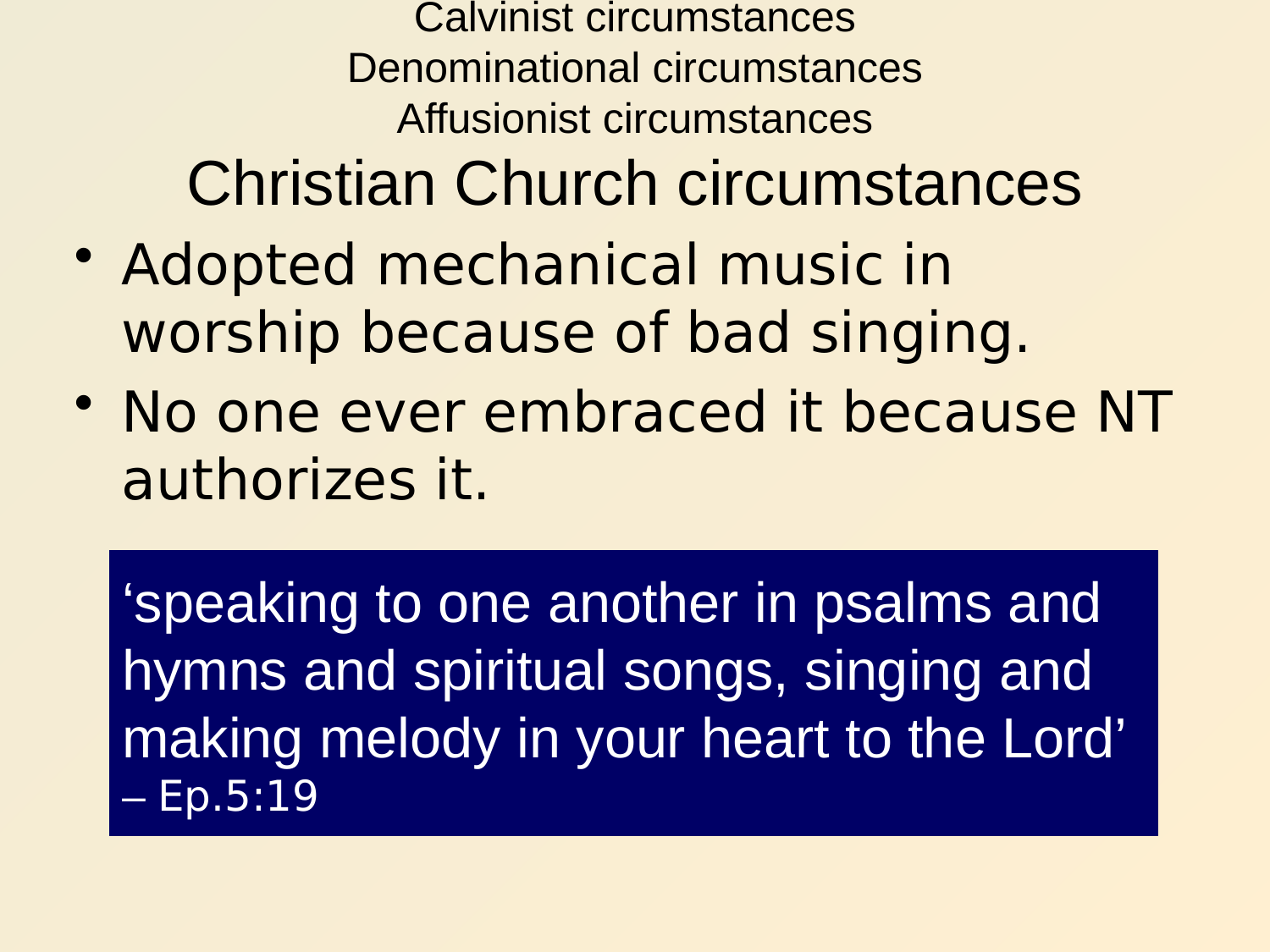

# Calvinist circumstances Denominational circumstances Affusionist circumstances Christian Church circumstances
Adopted mechanical music in worship because of bad singing.
No one ever embraced it because NT authorizes it.
‘speaking to one another in psalms and hymns and spiritual songs, singing and making melody in your heart to the Lord’ – Ep.5:19